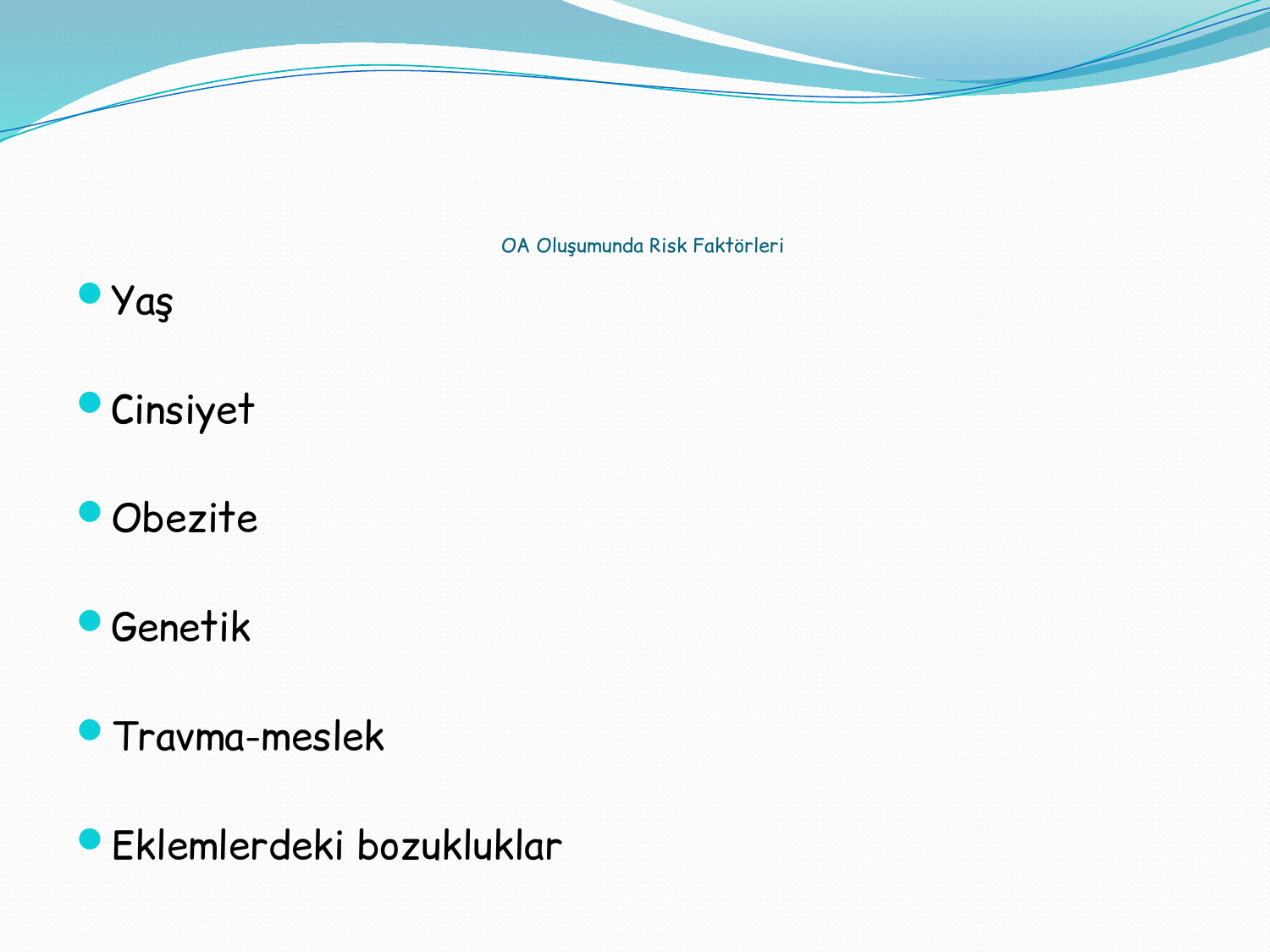

# OA Oluşumunda Risk Faktörleri
Yaş

Cinsiyet

Obezite

Genetik

Travma-meslek

Eklemlerdeki bozukluklar